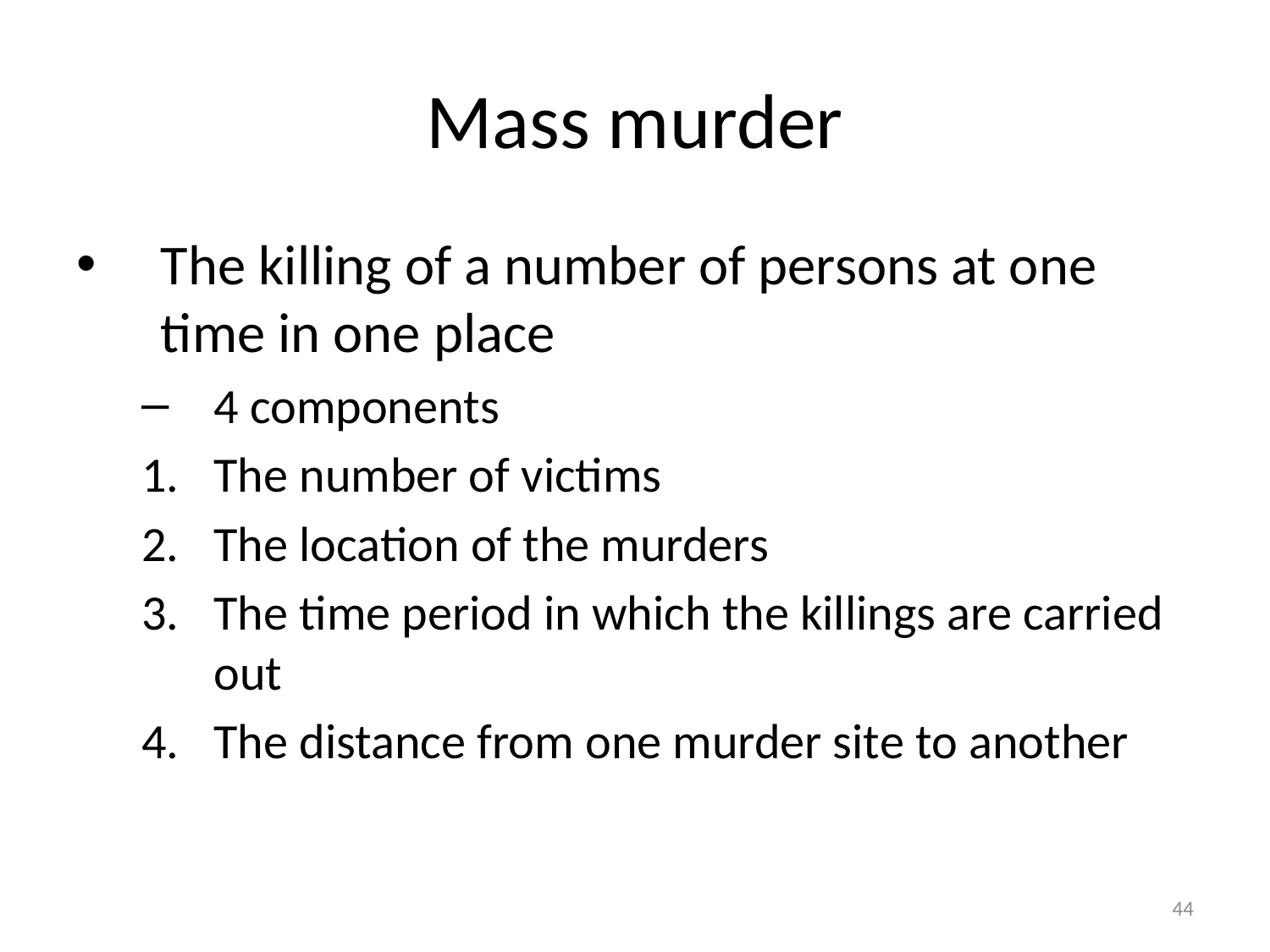

# Mass murder
The killing of a number of persons at one time in one place
4 components
The number of victims
The location of the murders
The time period in which the killings are carried out
The distance from one murder site to another
44